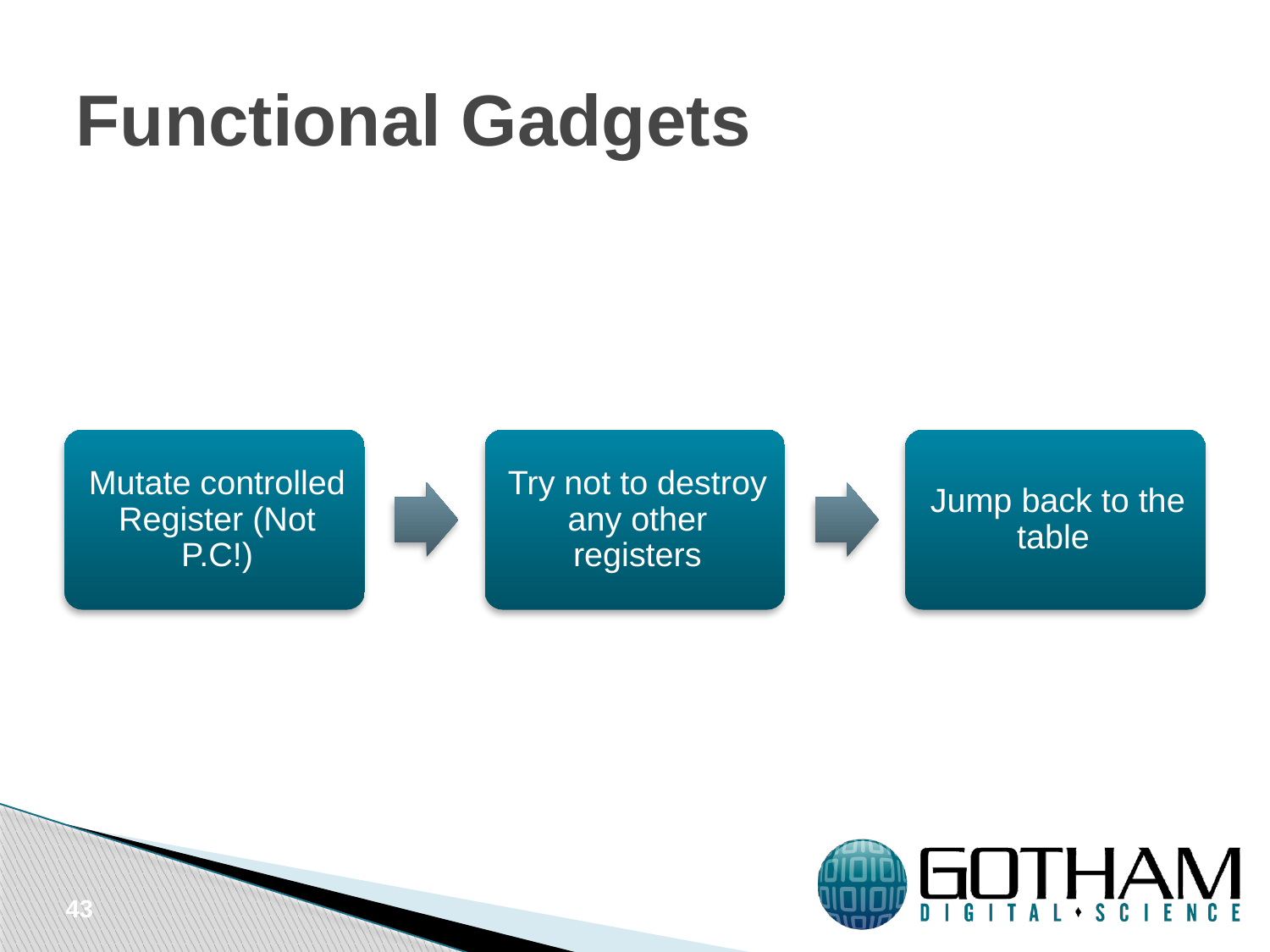

# Functional Gadgets
Mutate controlled Register (Not P.C!)

Try not to destroy any other registers

Jump back to the table